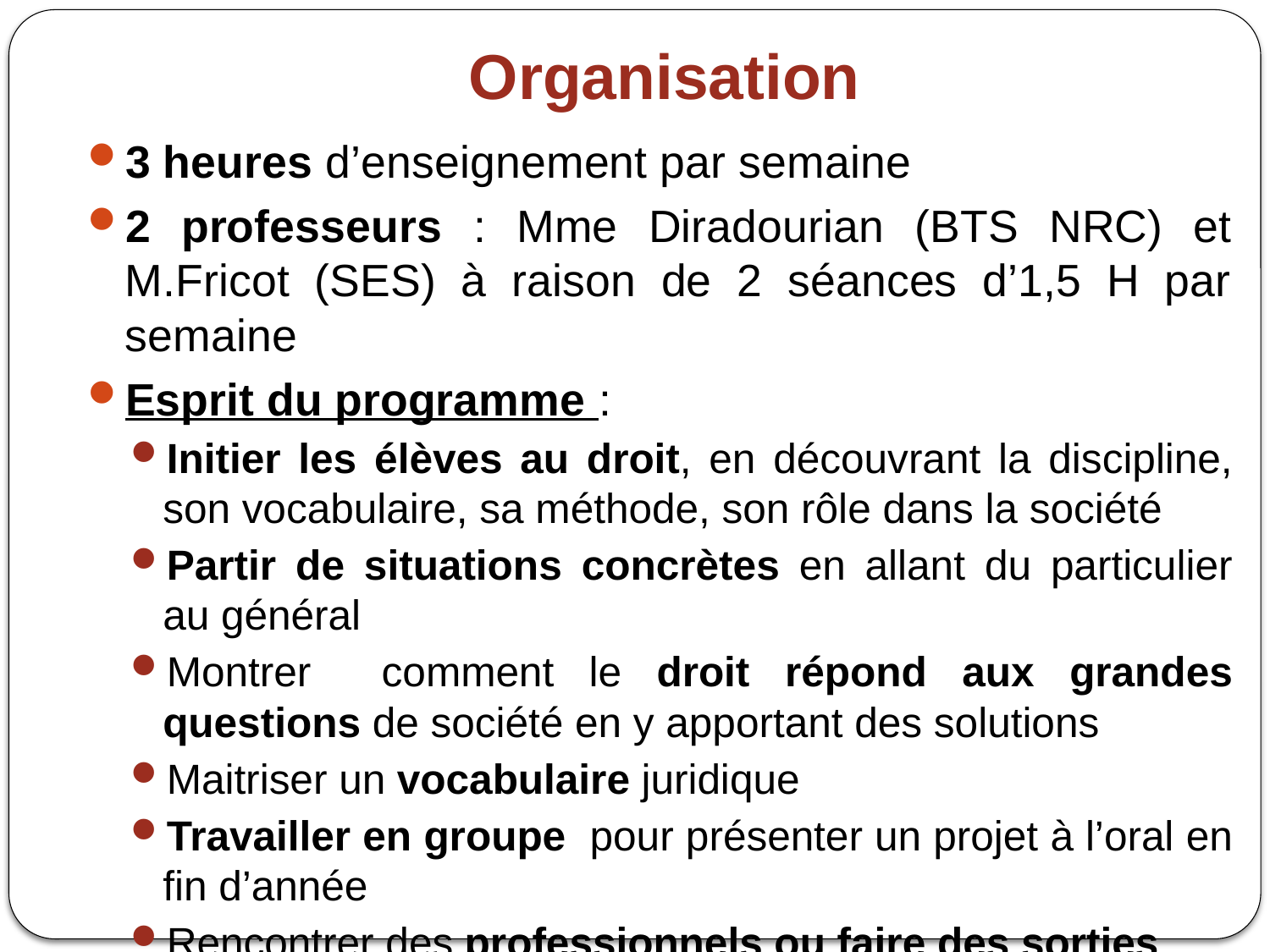

# Organisation
3 heures d’enseignement par semaine
2 professeurs : Mme Diradourian (BTS NRC) et M.Fricot (SES) à raison de 2 séances d’1,5 H par semaine
Esprit du programme :
Initier les élèves au droit, en découvrant la discipline, son vocabulaire, sa méthode, son rôle dans la société
Partir de situations concrètes en allant du particulier au général
Montrer  comment le droit répond aux grandes questions de société en y apportant des solutions
Maitriser un vocabulaire juridique
Travailler en groupe  pour présenter un projet à l’oral en fin d’année
Rencontrer des professionnels ou faire des sorties